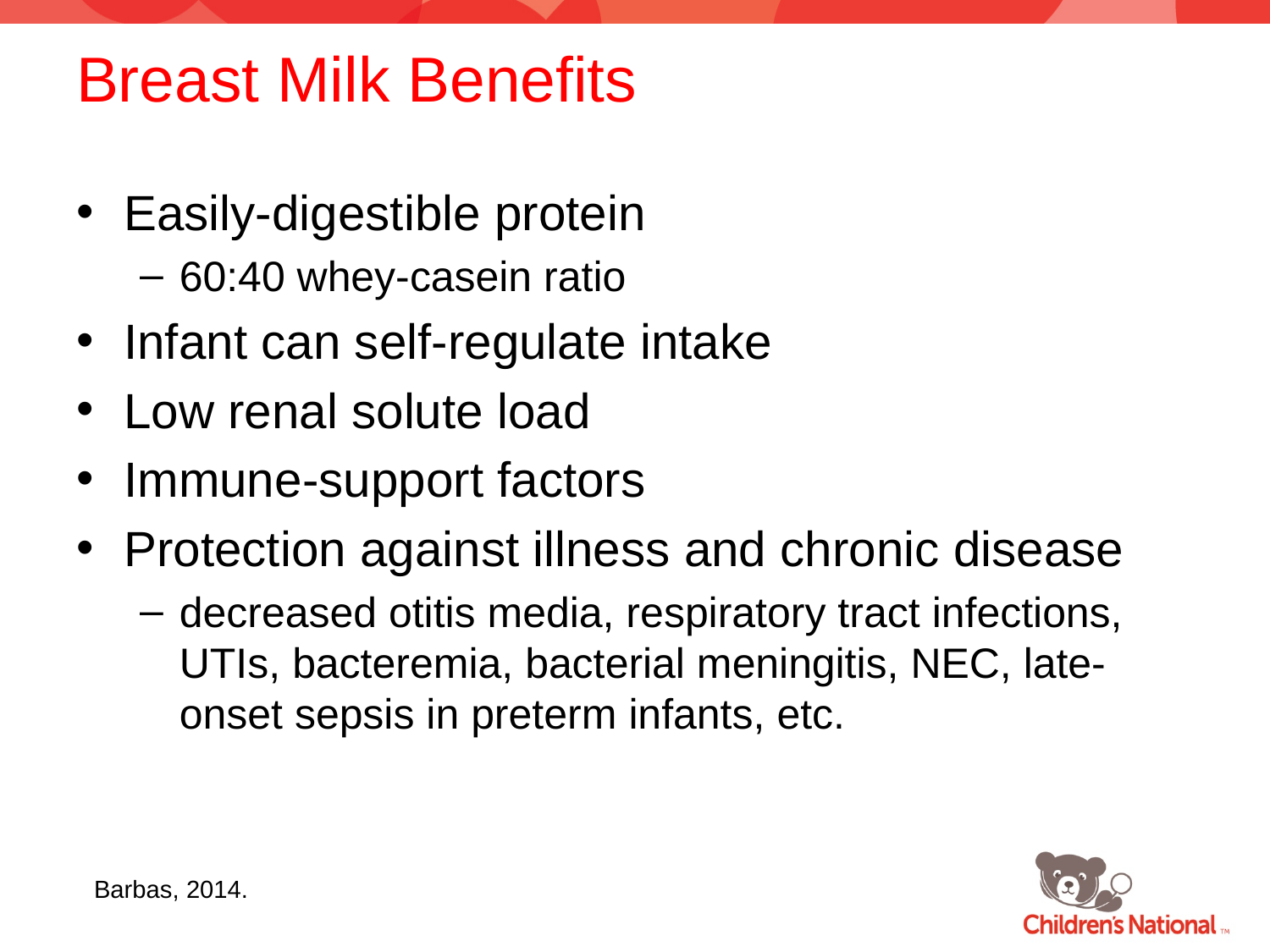

# Breast Milk Benefits
Easily-digestible protein
60:40 whey-casein ratio
Infant can self-regulate intake
Low renal solute load
Immune-support factors
Protection against illness and chronic disease
decreased otitis media, respiratory tract infections, UTIs, bacteremia, bacterial meningitis, NEC, late-onset sepsis in preterm infants, etc.
Barbas, 2014.